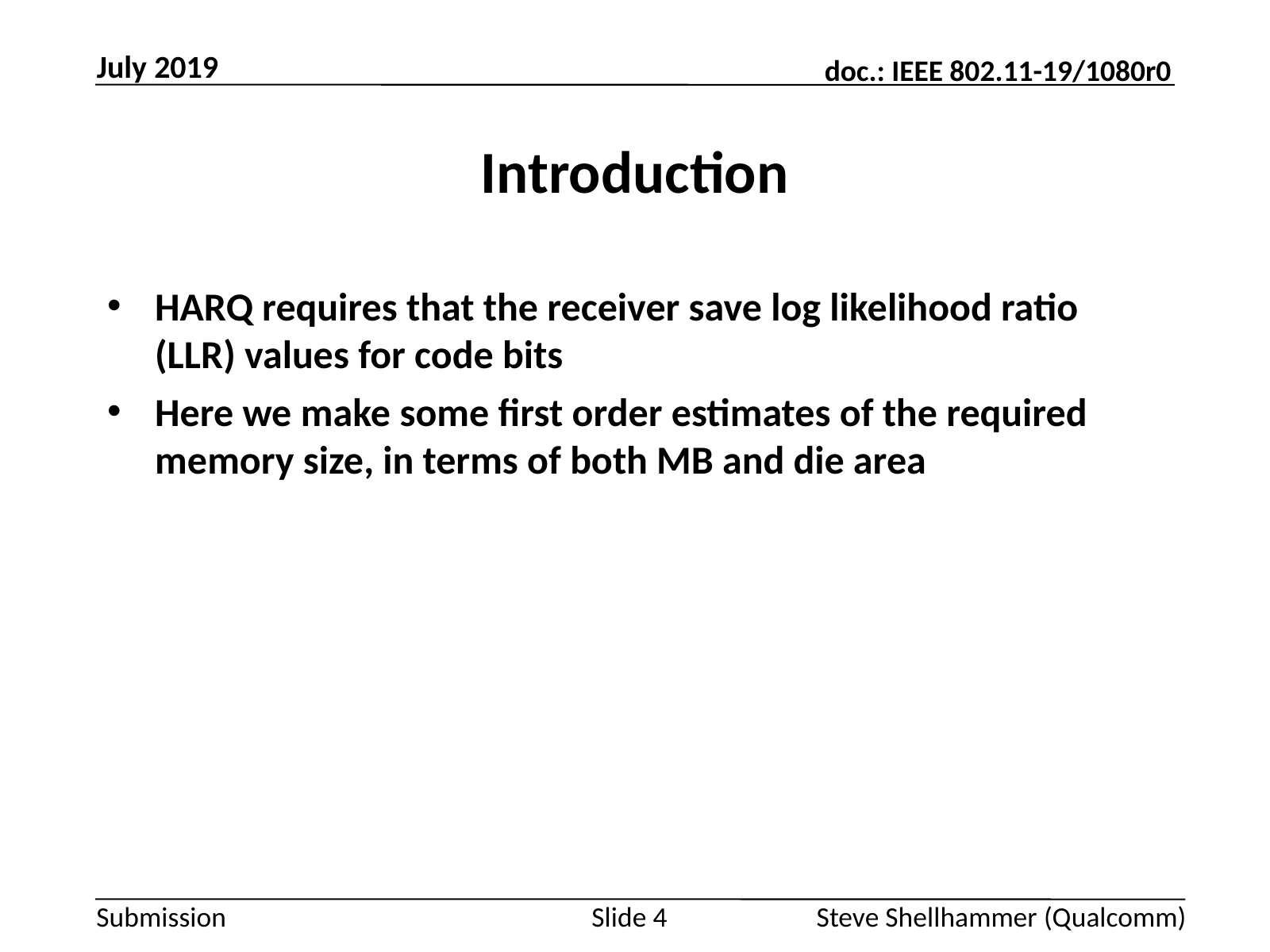

July 2019
# Introduction
HARQ requires that the receiver save log likelihood ratio (LLR) values for code bits
Here we make some first order estimates of the required memory size, in terms of both MB and die area
Slide 4
Steve Shellhammer (Qualcomm)